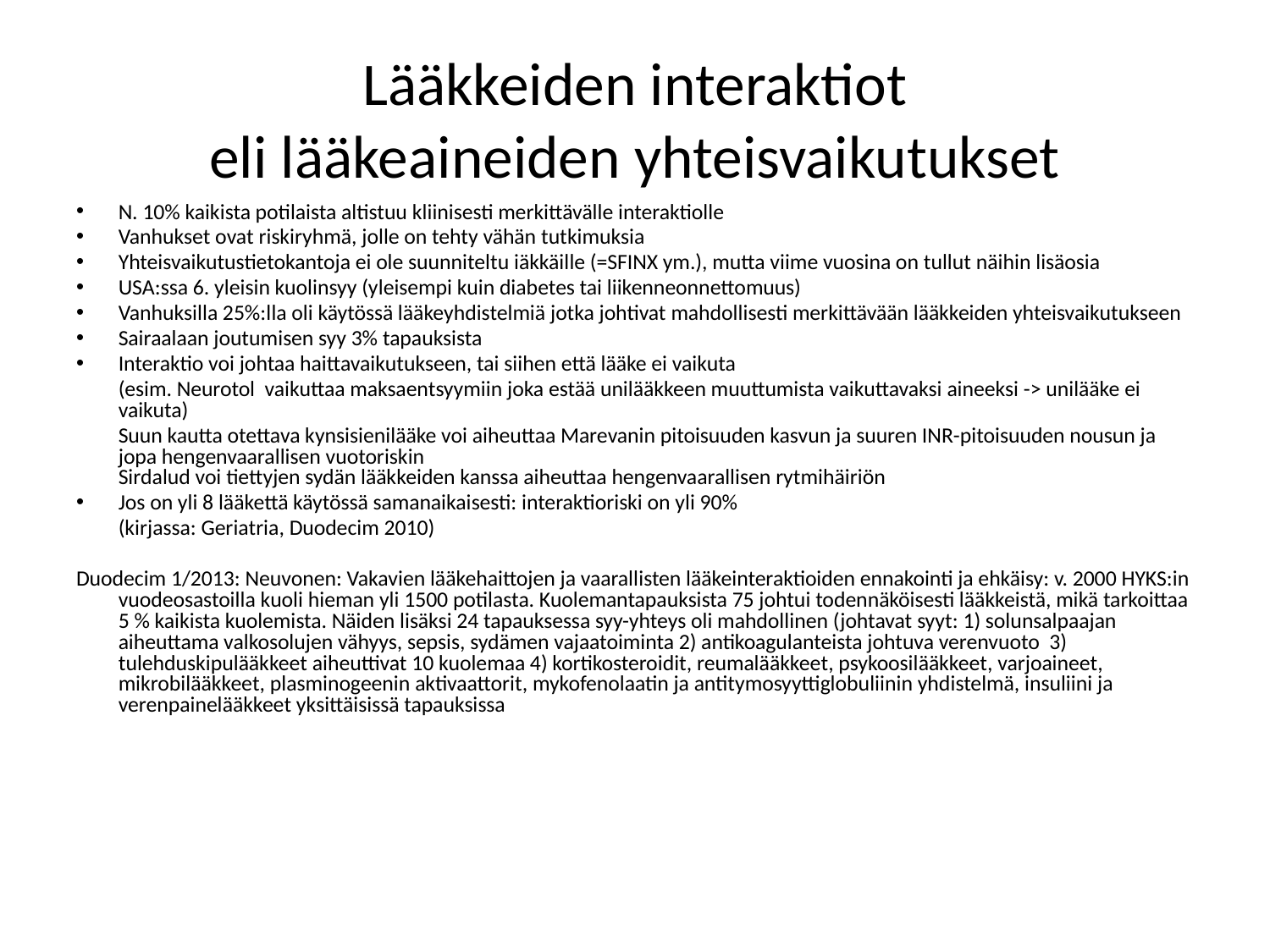

# Lääkkeiden interaktiot eli lääkeaineiden yhteisvaikutukset
N. 10% kaikista potilaista altistuu kliinisesti merkittävälle interaktiolle
Vanhukset ovat riskiryhmä, jolle on tehty vähän tutkimuksia
Yhteisvaikutustietokantoja ei ole suunniteltu iäkkäille (=SFINX ym.), mutta viime vuosina on tullut näihin lisäosia
USA:ssa 6. yleisin kuolinsyy (yleisempi kuin diabetes tai liikenneonnettomuus)
Vanhuksilla 25%:lla oli käytössä lääkeyhdistelmiä jotka johtivat mahdollisesti merkittävään lääkkeiden yhteisvaikutukseen
Sairaalaan joutumisen syy 3% tapauksista
Interaktio voi johtaa haittavaikutukseen, tai siihen että lääke ei vaikuta
	(esim. Neurotol  vaikuttaa maksaentsyymiin joka estää unilääkkeen muuttumista vaikuttavaksi aineeksi -> unilääke ei vaikuta)
	Suun kautta otettava kynsisienilääke voi aiheuttaa Marevanin pitoisuuden kasvun ja suuren INR-pitoisuuden nousun ja jopa hengenvaarallisen vuotoriskin
Sirdalud voi tiettyjen sydän lääkkeiden kanssa aiheuttaa hengenvaarallisen rytmihäiriön
Jos on yli 8 lääkettä käytössä samanaikaisesti: interaktioriski on yli 90%
	(kirjassa: Geriatria, Duodecim 2010)

Duodecim 1/2013: Neuvonen: Vakavien lääkehaittojen ja vaarallisten lääkeinteraktioiden ennakointi ja ehkäisy: v. 2000 HYKS:in vuodeosastoilla kuoli hieman yli 1500 potilasta. Kuolemantapauksista 75 johtui todennäköisesti lääkkeistä, mikä tarkoittaa 5 % kaikista kuolemista. Näiden lisäksi 24 tapauksessa syy-yhteys oli mahdollinen (johtavat syyt: 1) solunsalpaajan aiheuttama valkosolujen vähyys, sepsis, sydämen vajaatoiminta 2) antikoagulanteista johtuva verenvuoto  3) tulehduskipulääkkeet aiheuttivat 10 kuolemaa 4) kortikosteroidit, reumalääkkeet, psykoosilääkkeet, varjoaineet, mikrobilääkkeet, plasminogeenin aktivaattorit, mykofenolaatin ja antitymosyyttiglobuliinin yhdistelmä, insuliini ja verenpainelääkkeet yksittäisissä tapauksissa